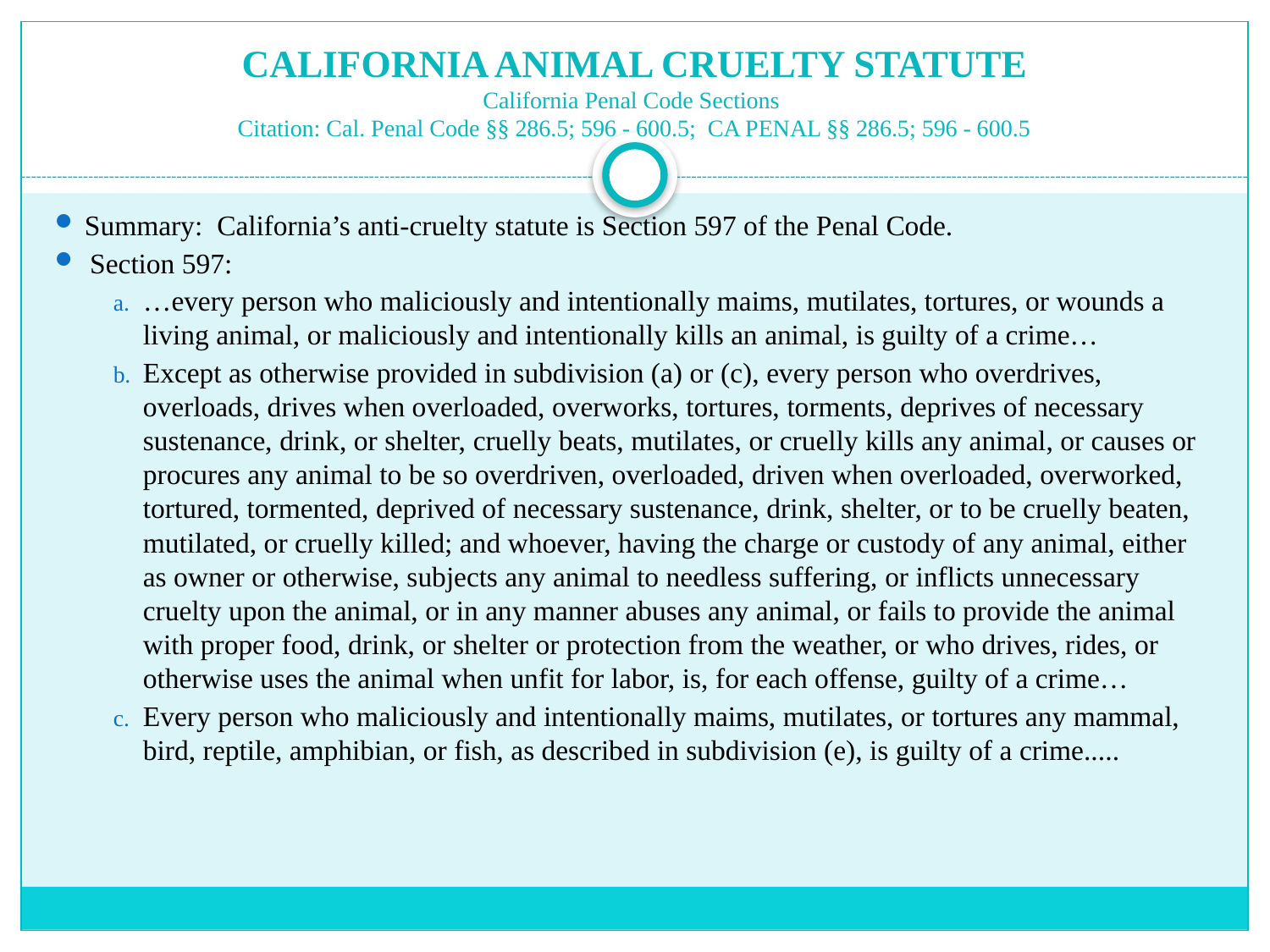

# CALIFORNIA ANIMAL CRUELTY STATUTE California Penal Code Sections Citation: Cal. Penal Code §§ 286.5; 596 - 600.5;  CA PENAL §§ 286.5; 596 - 600.5
Summary:  California’s anti-cruelty statute is Section 597 of the Penal Code.
Section 597:
…every person who maliciously and intentionally maims, mutilates, tortures, or wounds a living animal, or maliciously and intentionally kills an animal, is guilty of a crime…
Except as otherwise provided in subdivision (a) or (c), every person who overdrives, overloads, drives when overloaded, overworks, tortures, torments, deprives of necessary sustenance, drink, or shelter, cruelly beats, mutilates, or cruelly kills any animal, or causes or procures any animal to be so overdriven, overloaded, driven when overloaded, overworked, tortured, tormented, deprived of necessary sustenance, drink, shelter, or to be cruelly beaten, mutilated, or cruelly killed; and whoever, having the charge or custody of any animal, either as owner or otherwise, subjects any animal to needless suffering, or inflicts unnecessary cruelty upon the animal, or in any manner abuses any animal, or fails to provide the animal with proper food, drink, or shelter or protection from the weather, or who drives, rides, or otherwise uses the animal when unfit for labor, is, for each offense, guilty of a crime…
Every person who maliciously and intentionally maims, mutilates, or tortures any mammal, bird, reptile, amphibian, or fish, as described in subdivision (e), is guilty of a crime.....